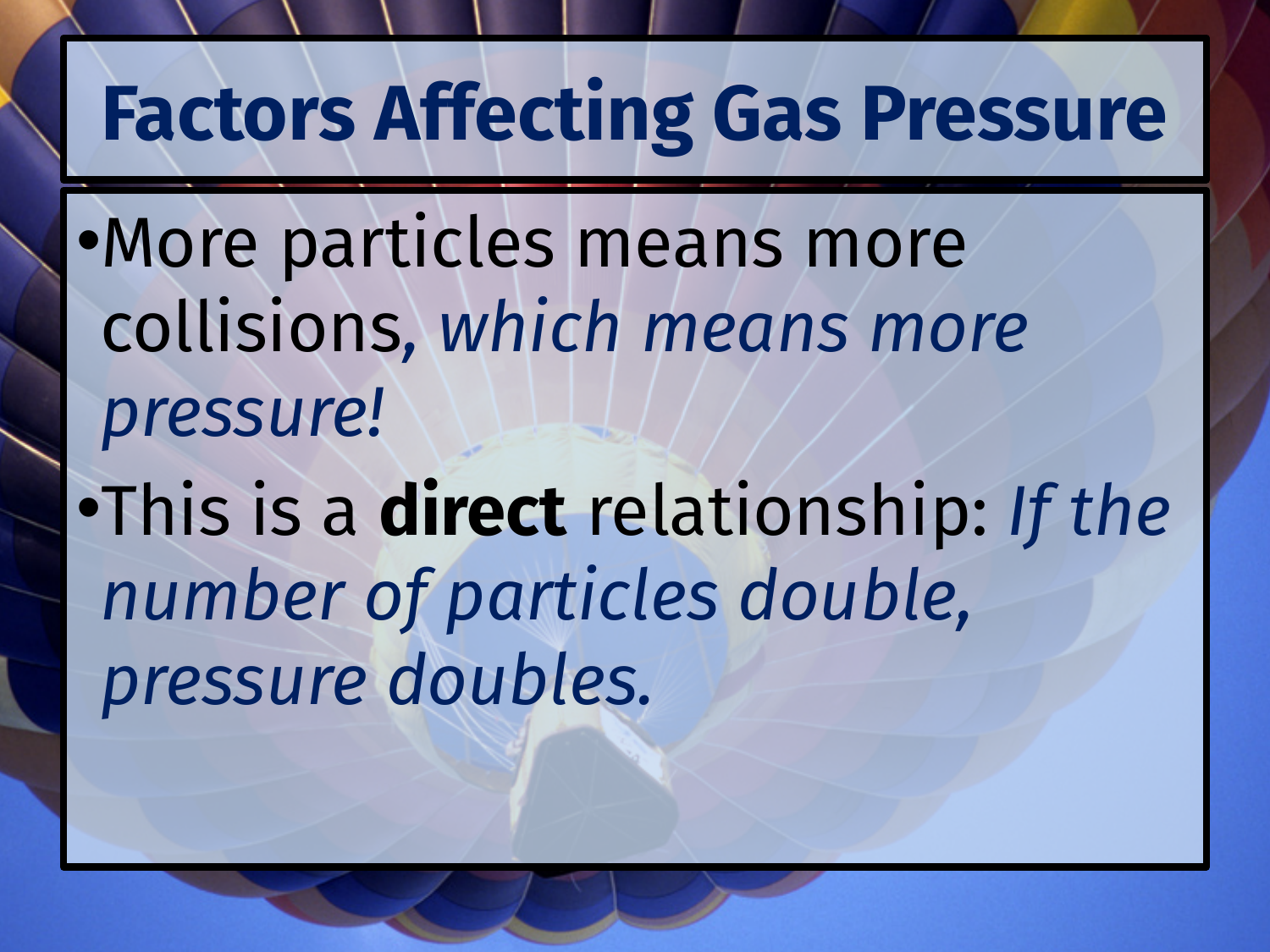

# Factors Affecting Gas Pressure
More particles means more collisions, which means more pressure!
This is a direct relationship: If the number of particles double, pressure doubles.